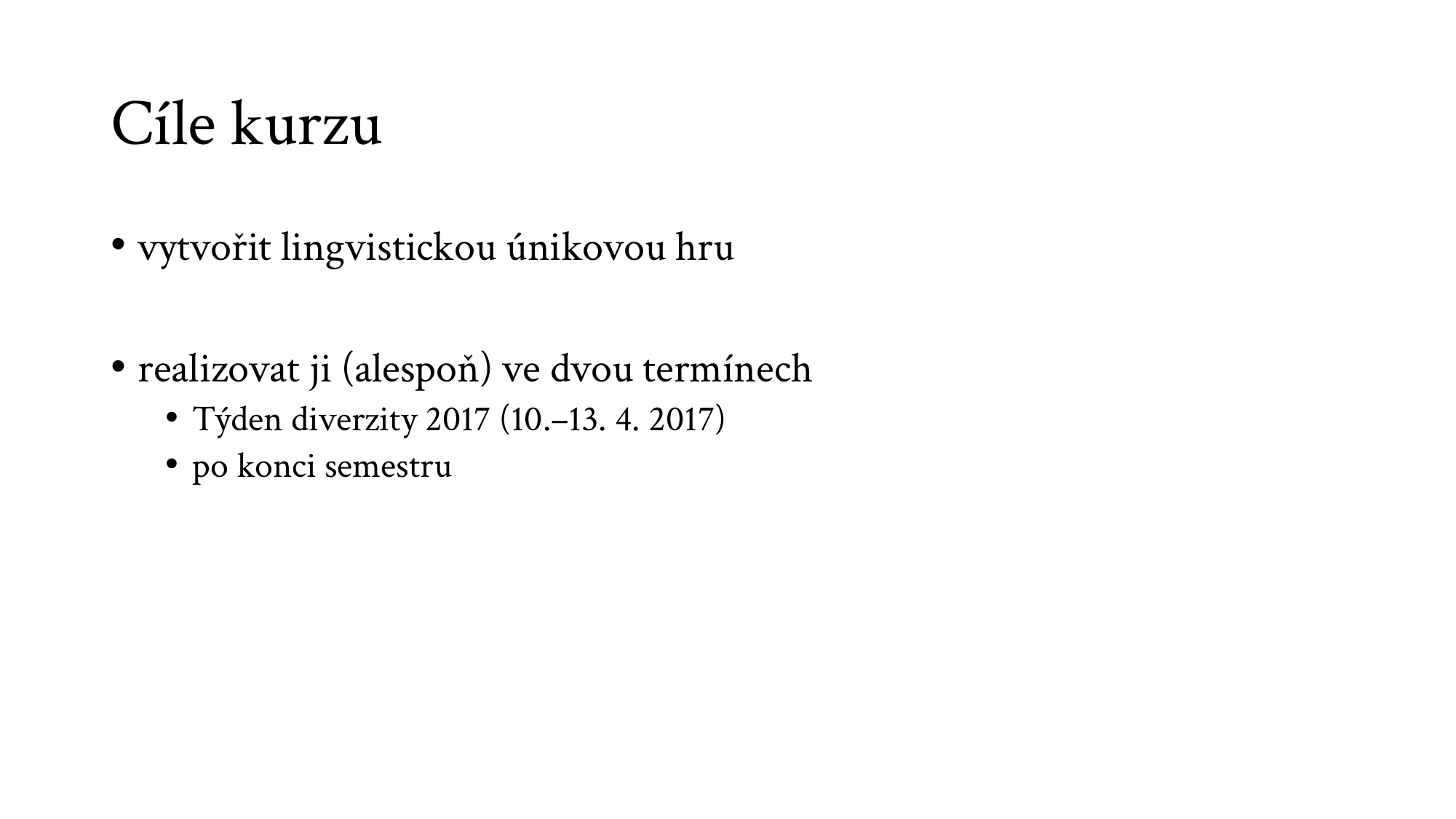

# Cíle kurzu
vytvořit lingvistickou únikovou hru

realizovat ji (alespoň) ve dvou termínech
Týden diverzity 2017 (10.–13. 4. 2017)
po konci semestru